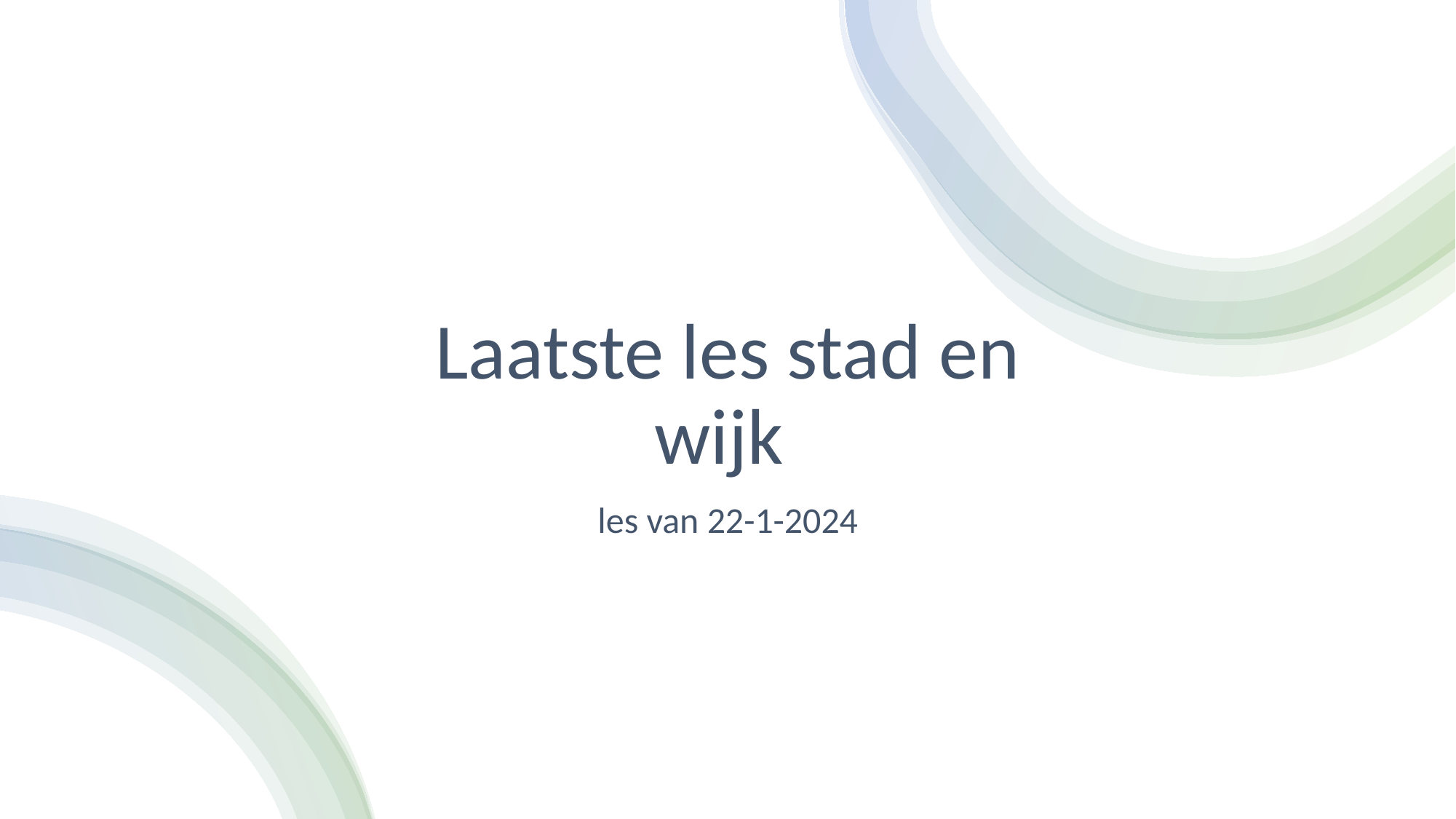

# Laatste les stad en wijk

 les van 22-1-2024